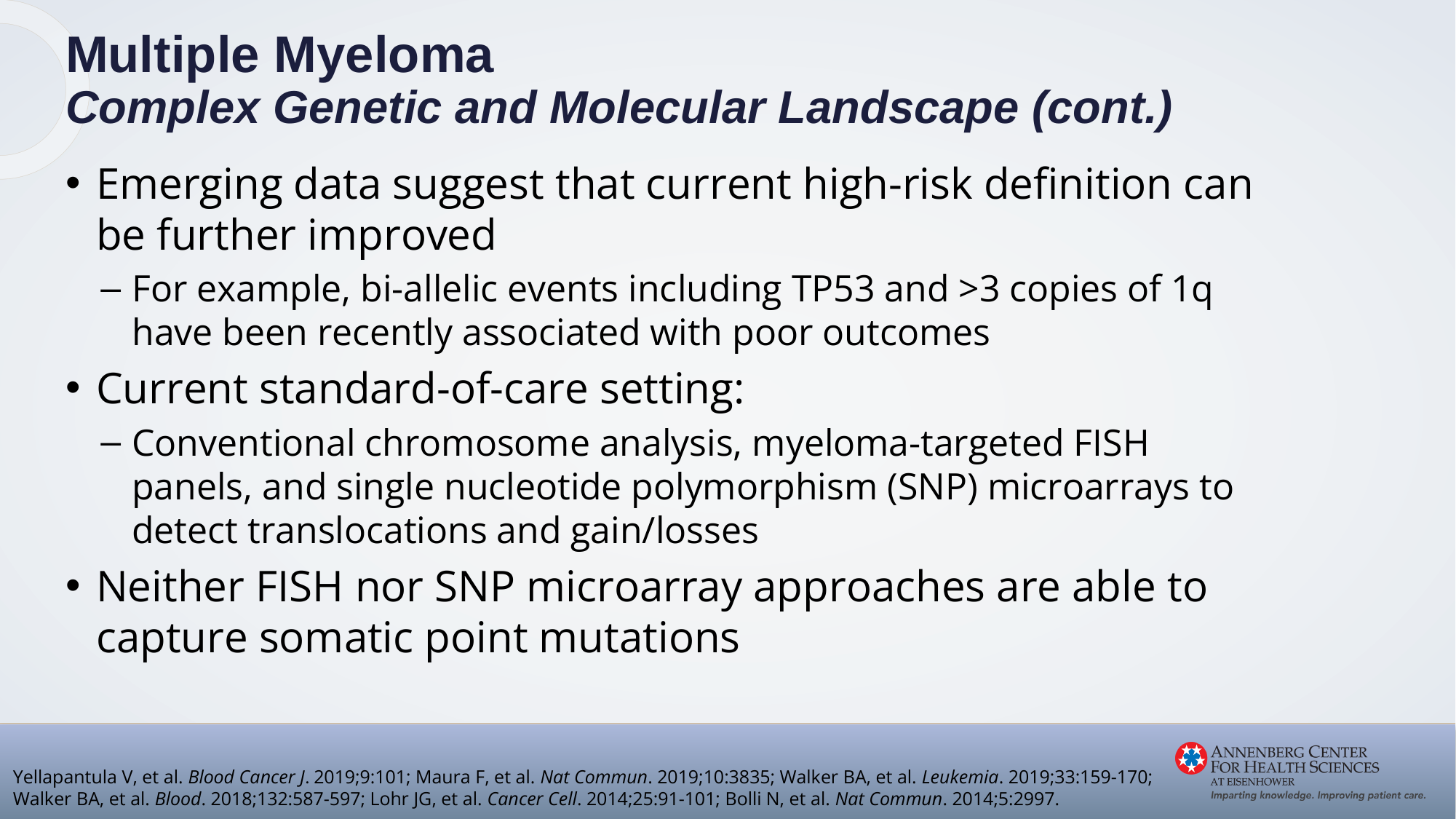

Multiple Myeloma
Complex Genetic and Molecular Landscape (cont.)
Emerging data suggest that current high-risk definition can be further improved
For example, bi-allelic events including TP53 and >3 copies of 1q have been recently associated with poor outcomes
Current standard-of-care setting:
Conventional chromosome analysis, myeloma-targeted FISH panels, and single nucleotide polymorphism (SNP) microarrays to detect translocations and gain/losses
Neither FISH nor SNP microarray approaches are able to capture somatic point mutations
Yellapantula V, et al. Blood Cancer J. 2019;9:101; Maura F, et al. Nat Commun. 2019;10:3835; Walker BA, et al. Leukemia. 2019;33:159-170;
Walker BA, et al. Blood. 2018;132:587-597; Lohr JG, et al. Cancer Cell. 2014;25:91-101; Bolli N, et al. Nat Commun. 2014;5:2997.